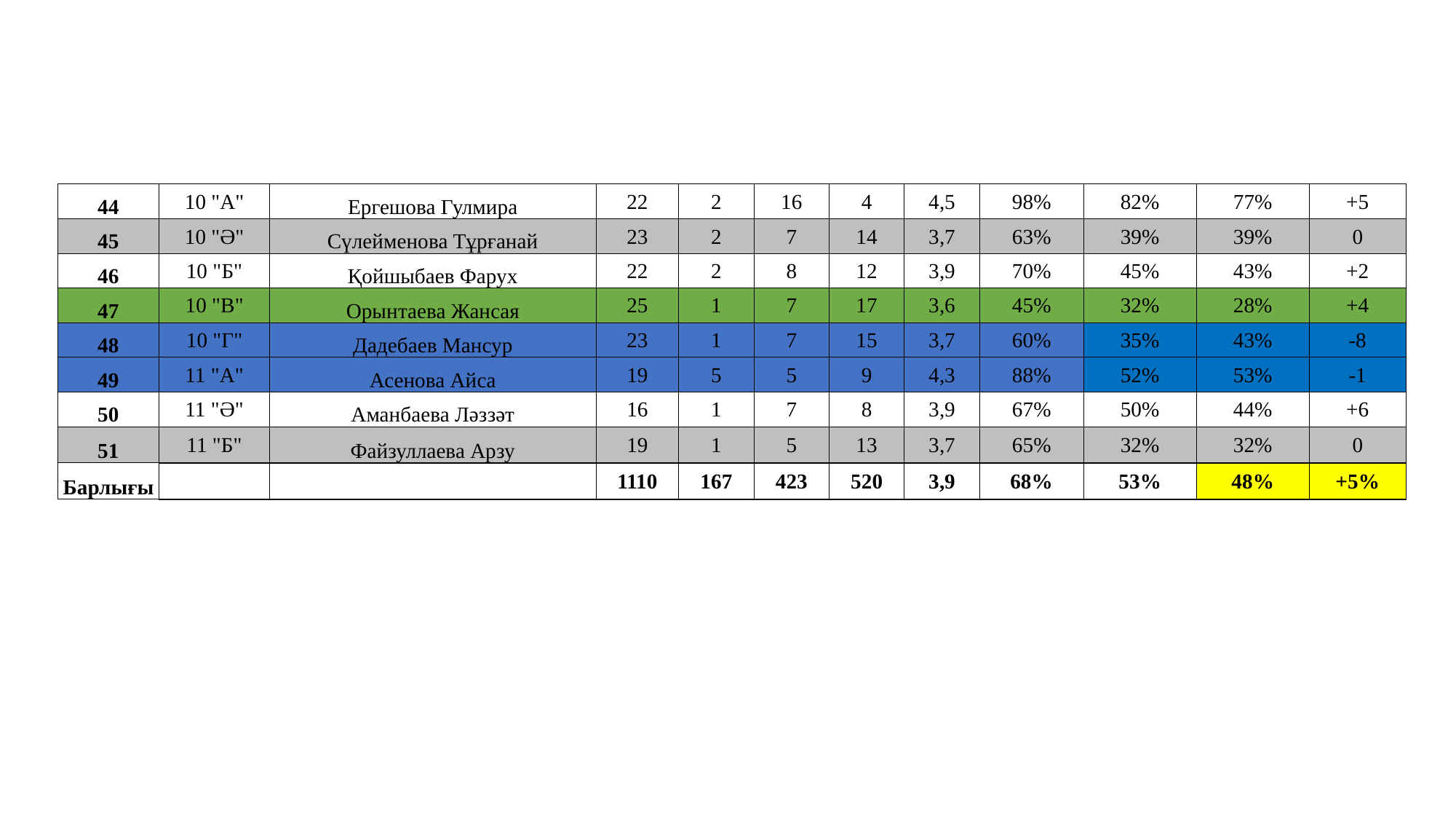

| 44 | 10 "А" | Ергешова Гулмира | 22 | 2 | 16 | 4 | 4,5 | 98% | 82% | 77% | +5 |
| --- | --- | --- | --- | --- | --- | --- | --- | --- | --- | --- | --- |
| 45 | 10 "Ә" | Сүлейменова Тұрғанай | 23 | 2 | 7 | 14 | 3,7 | 63% | 39% | 39% | 0 |
| 46 | 10 "Б" | Қойшыбаев Фарух | 22 | 2 | 8 | 12 | 3,9 | 70% | 45% | 43% | +2 |
| 47 | 10 "В" | Орынтаева Жансая | 25 | 1 | 7 | 17 | 3,6 | 45% | 32% | 28% | +4 |
| 48 | 10 "Г" | Дадебаев Мансур | 23 | 1 | 7 | 15 | 3,7 | 60% | 35% | 43% | -8 |
| 49 | 11 "А" | Асенова Айса | 19 | 5 | 5 | 9 | 4,3 | 88% | 52% | 53% | -1 |
| 50 | 11 "Ә" | Аманбаева Ләззәт | 16 | 1 | 7 | 8 | 3,9 | 67% | 50% | 44% | +6 |
| 51 | 11 "Б" | Файзуллаева Арзу | 19 | 1 | 5 | 13 | 3,7 | 65% | 32% | 32% | 0 |
| Барлығы |  |  | 1110 | 167 | 423 | 520 | 3,9 | 68% | 53% | 48% | +5% |